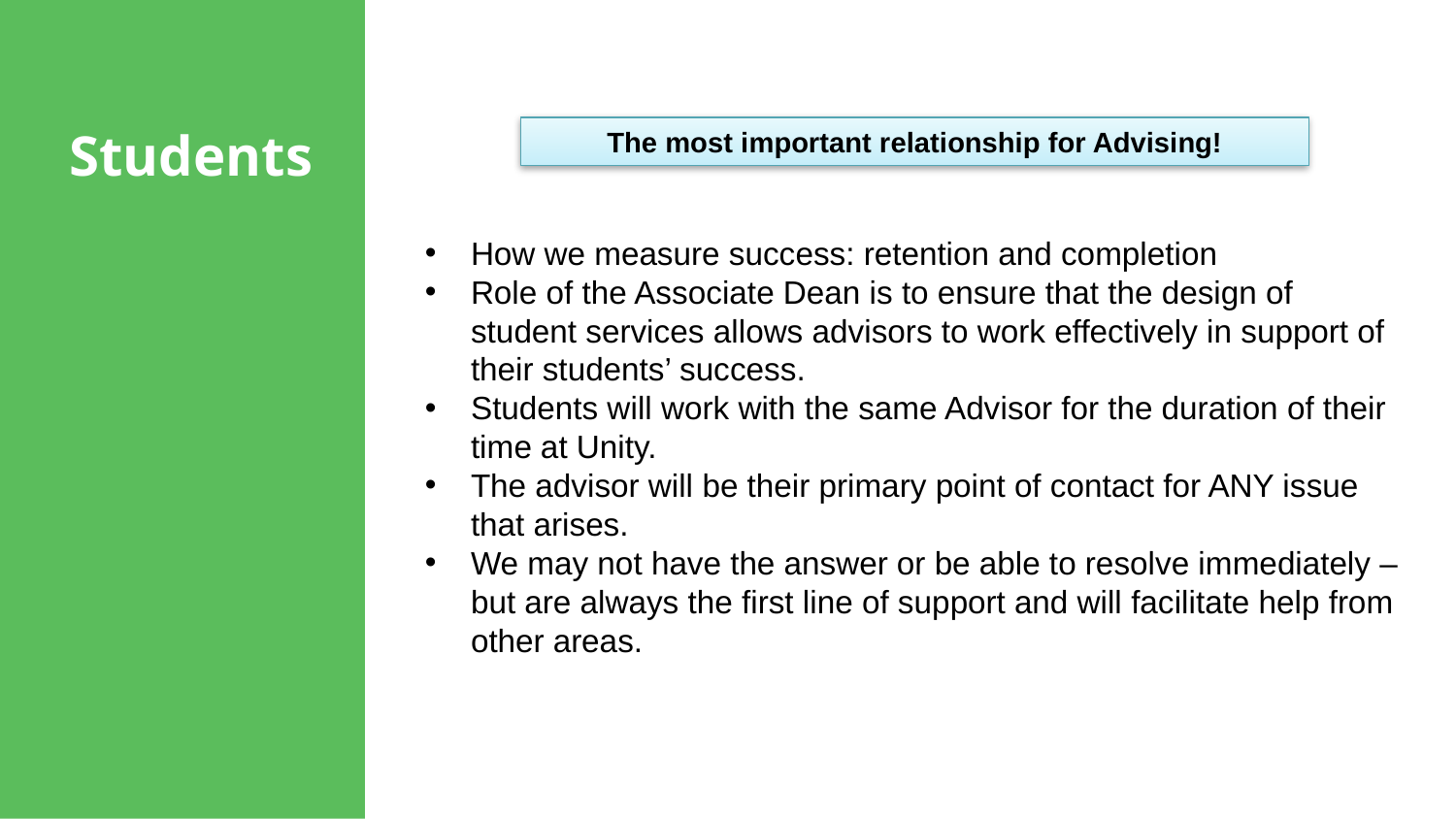

Students
The most important relationship for Advising!

How we measure success: retention and completion
Role of the Associate Dean is to ensure that the design of student services allows advisors to work effectively in support of their students’ success.
Students will work with the same Advisor for the duration of their time at Unity.
The advisor will be their primary point of contact for ANY issue that arises.
We may not have the answer or be able to resolve immediately – but are always the first line of support and will facilitate help from other areas.